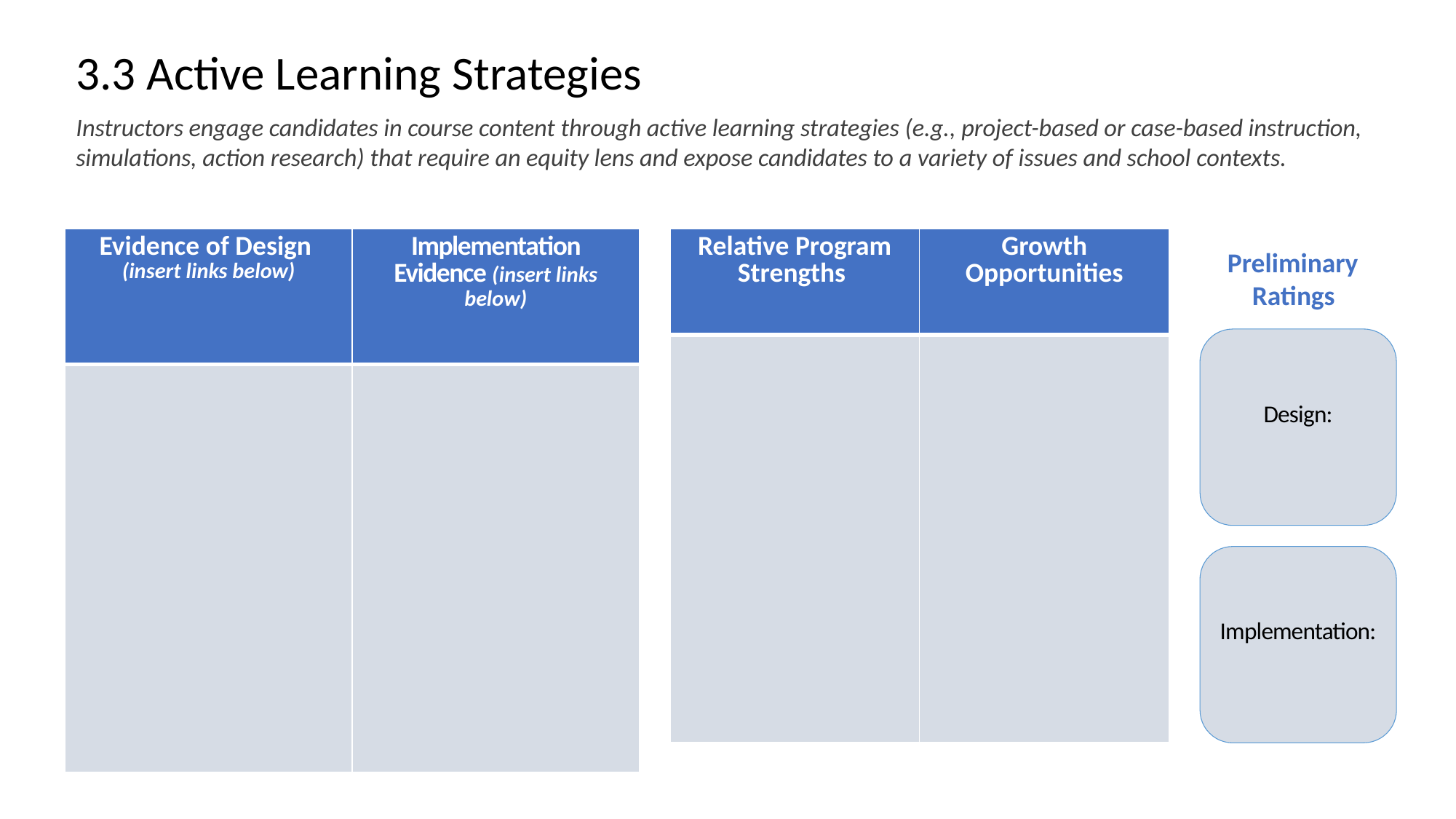

# 3.3 Active Learning Strategies
Instructors engage candidates in course content through active learning strategies (e.g., project-based or case-based instruction, simulations, action research) that require an equity lens and expose candidates to a variety of issues and school contexts.
| Evidence of Design (insert links below) | Implementation Evidence (insert links below) |
| --- | --- |
|  |  |
| Relative Program Strengths | Growth Opportunities |
| --- | --- |
|  |  |
     Preliminary
         Ratings
Design:

Implementation: